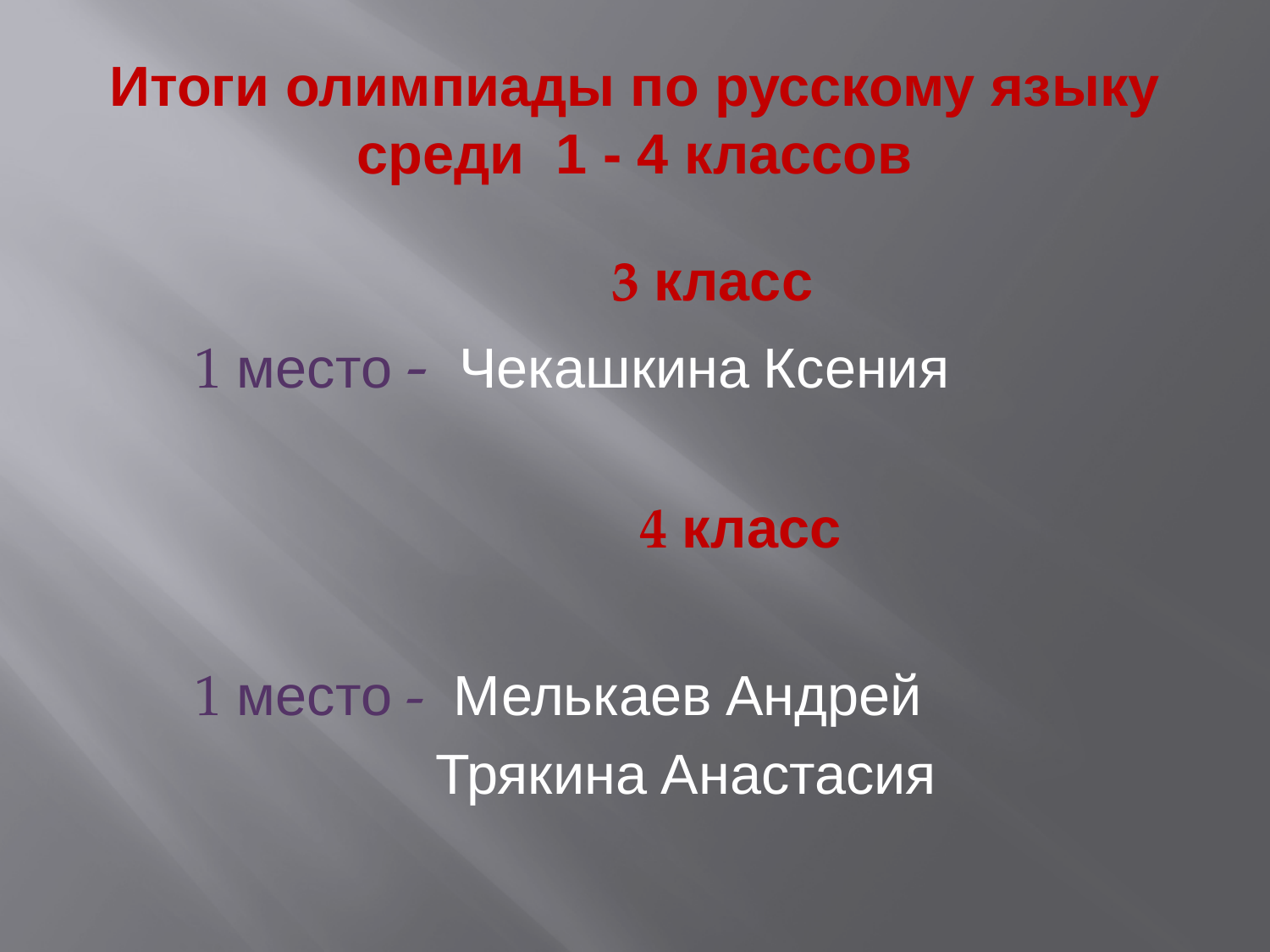

# Итоги олимпиады по русскому языку среди  1 - 4 классов
3 класс
1 место -  Чекашкина Ксения

    4 класс

1 место -  Мелькаев Андрей
                 Трякина Анастасия